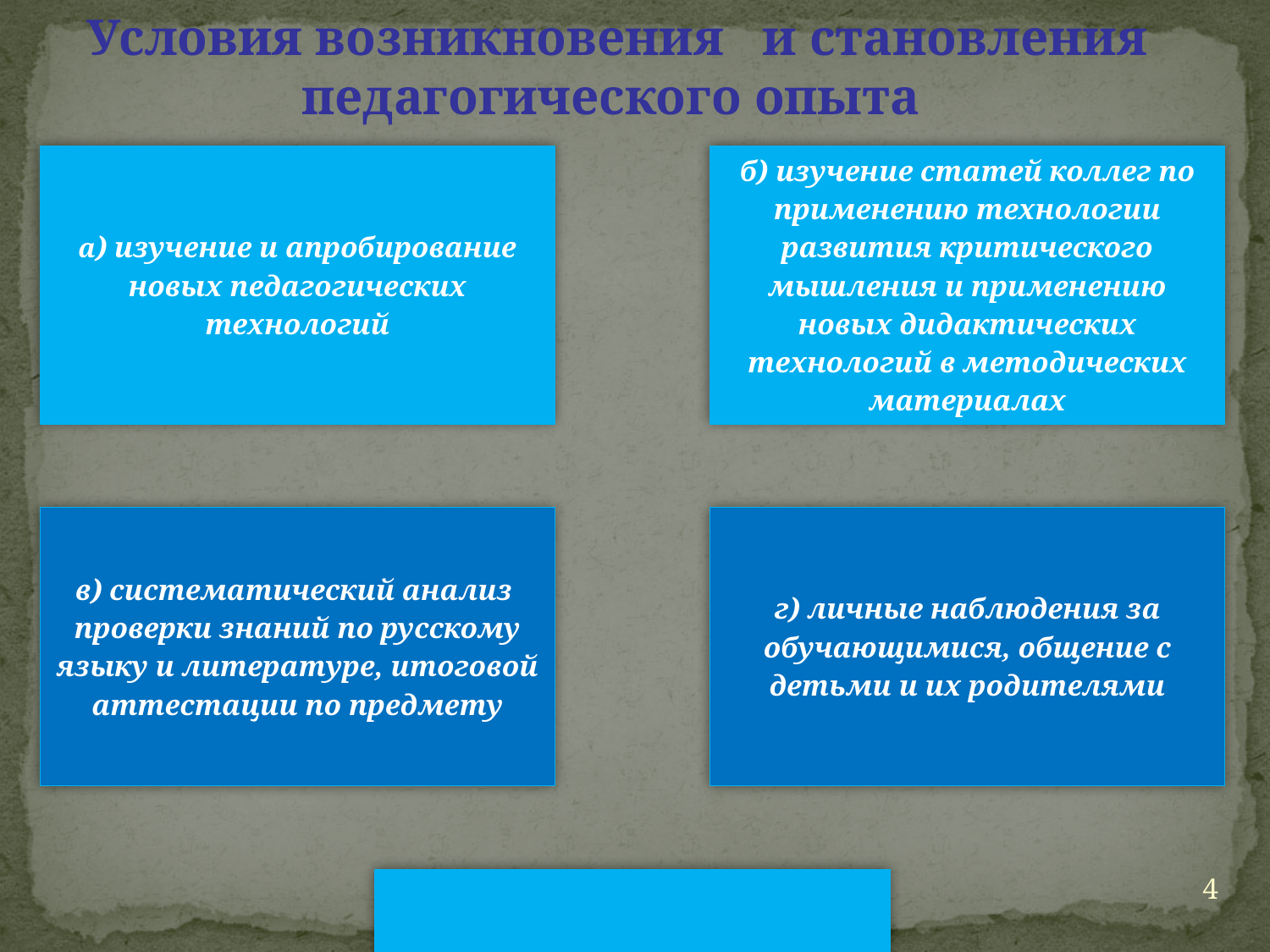

Условия возникновения   и становления
 педагогического опыта
а) изучение и апробирование новых педагогических технологий
в) систематический анализ  проверки знаний по русскому языку и литературе, итоговой аттестации по предмету
б) изучение статей коллег по применению технологии развития критического мышления и применению новых дидактических технологий в методических материалах
г) личные наблюдения за обучающимися, общение с детьми и их родителями
4